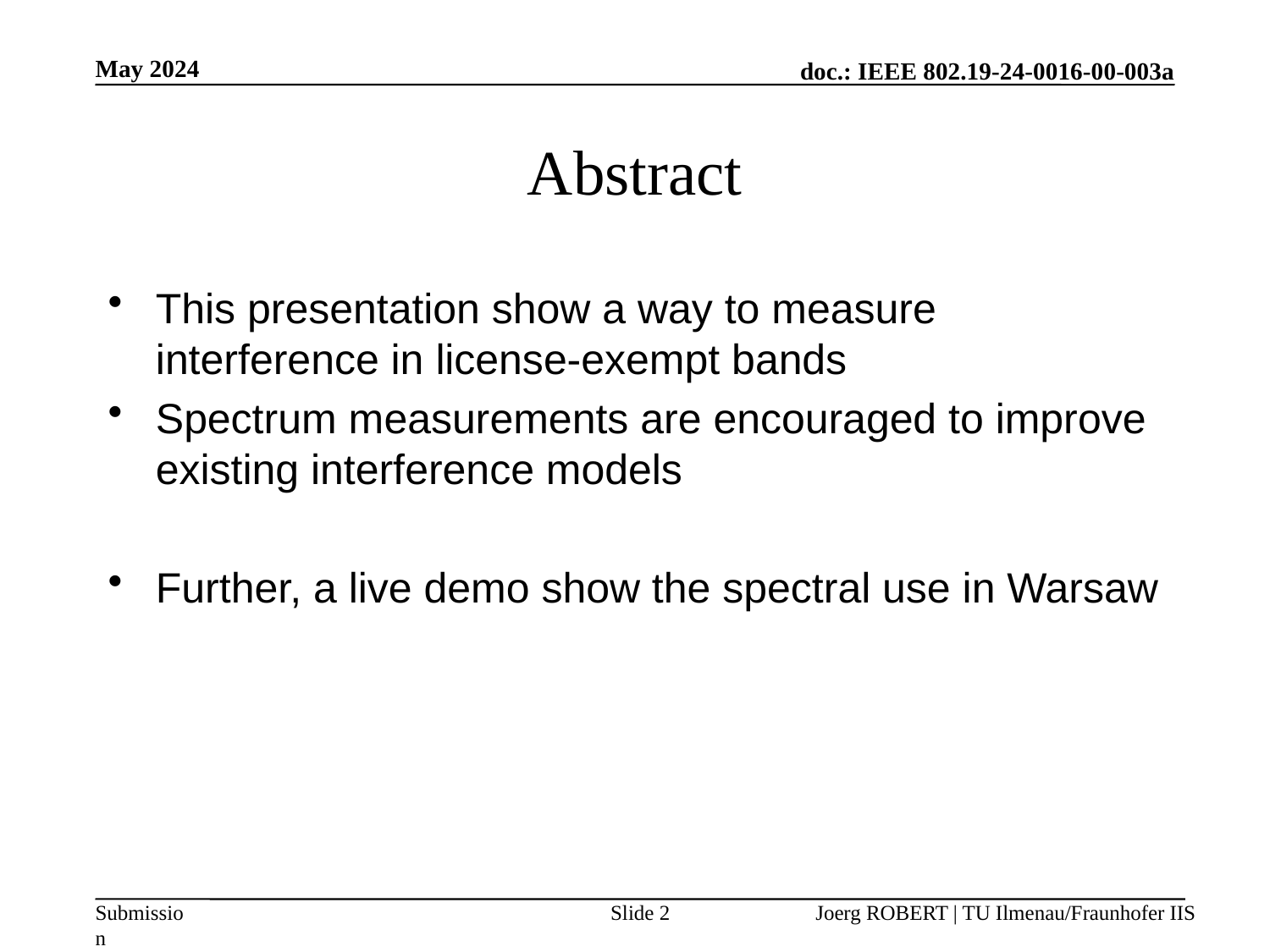

May 2024
# Abstract
This presentation show a way to measure interference in license-exempt bands
Spectrum measurements are encouraged to improve existing interference models

Further, a live demo show the spectral use in Warsaw

Slide 2
Joerg ROBERT | TU Ilmenau/Fraunhofer IIS